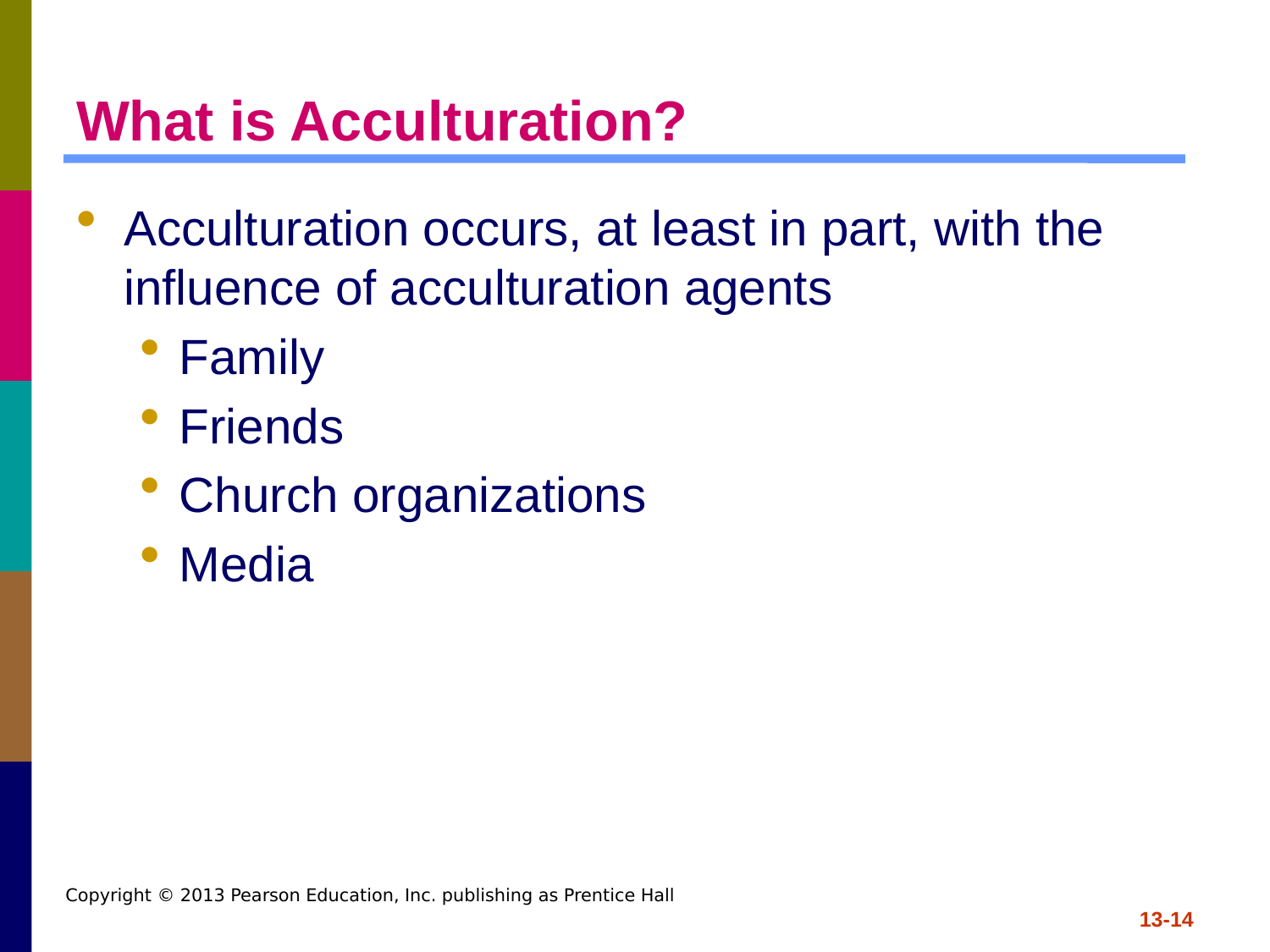

# What is Acculturation?
Acculturation occurs, at least in part, with the influence of acculturation agents
Family
Friends
Church organizations
Media
Copyright © 2013 Pearson Education, Inc. publishing as Prentice Hall

13-14